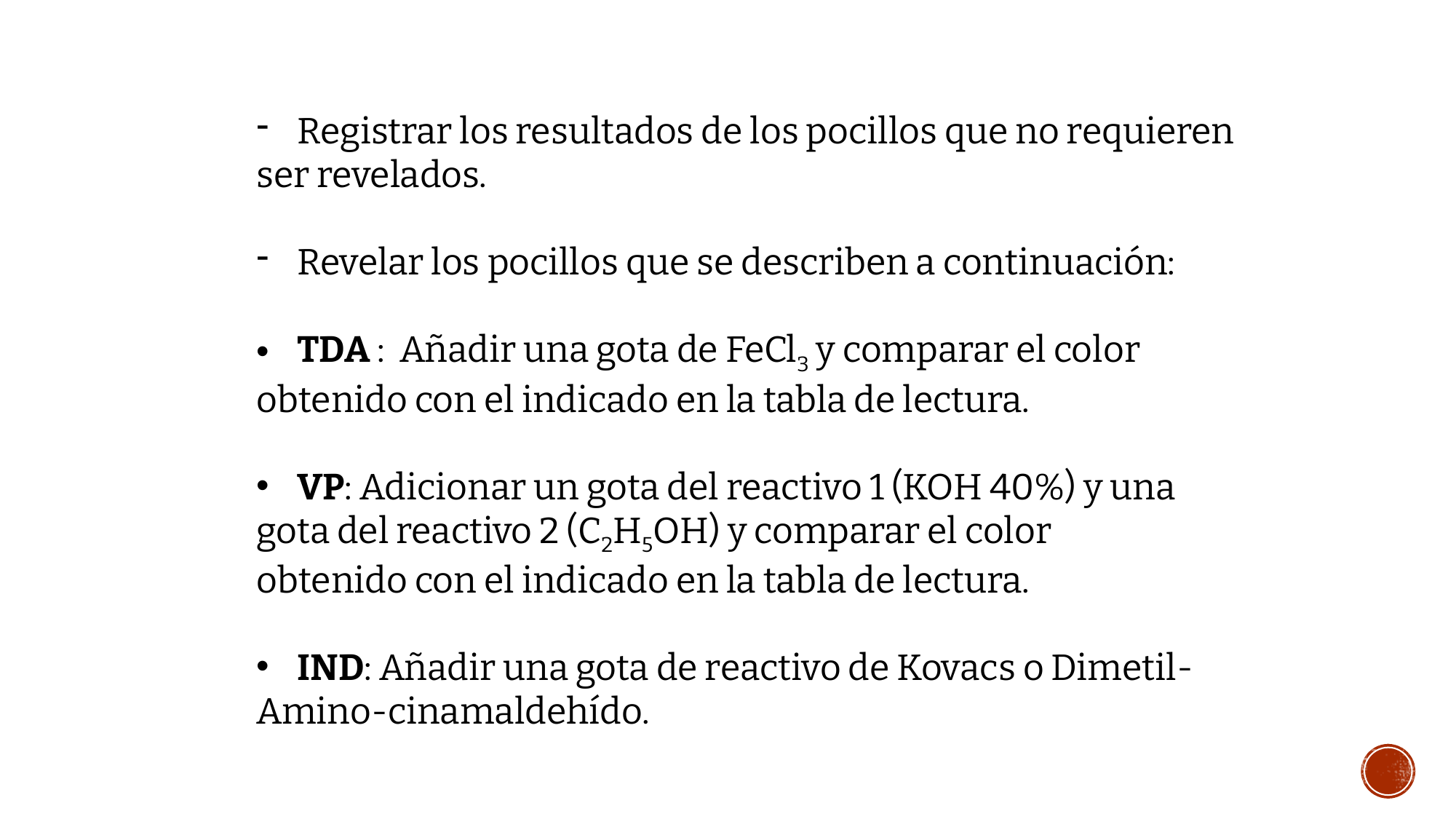

Registrar los resultados de los pocillos que no requieren
ser revelados.

Revelar los pocillos que se describen a continuación:

TDA :  Añadir una gota de FeCl3 y comparar el color
obtenido con el indicado en la tabla de lectura.

VP: Adicionar un gota del reactivo 1 (KOH 40%) y una
gota del reactivo 2 (C2H5OH) y comparar el color
obtenido con el indicado en la tabla de lectura.

IND: Añadir una gota de reactivo de Kovacs o Dimetil-
Amino-cinamaldehído.